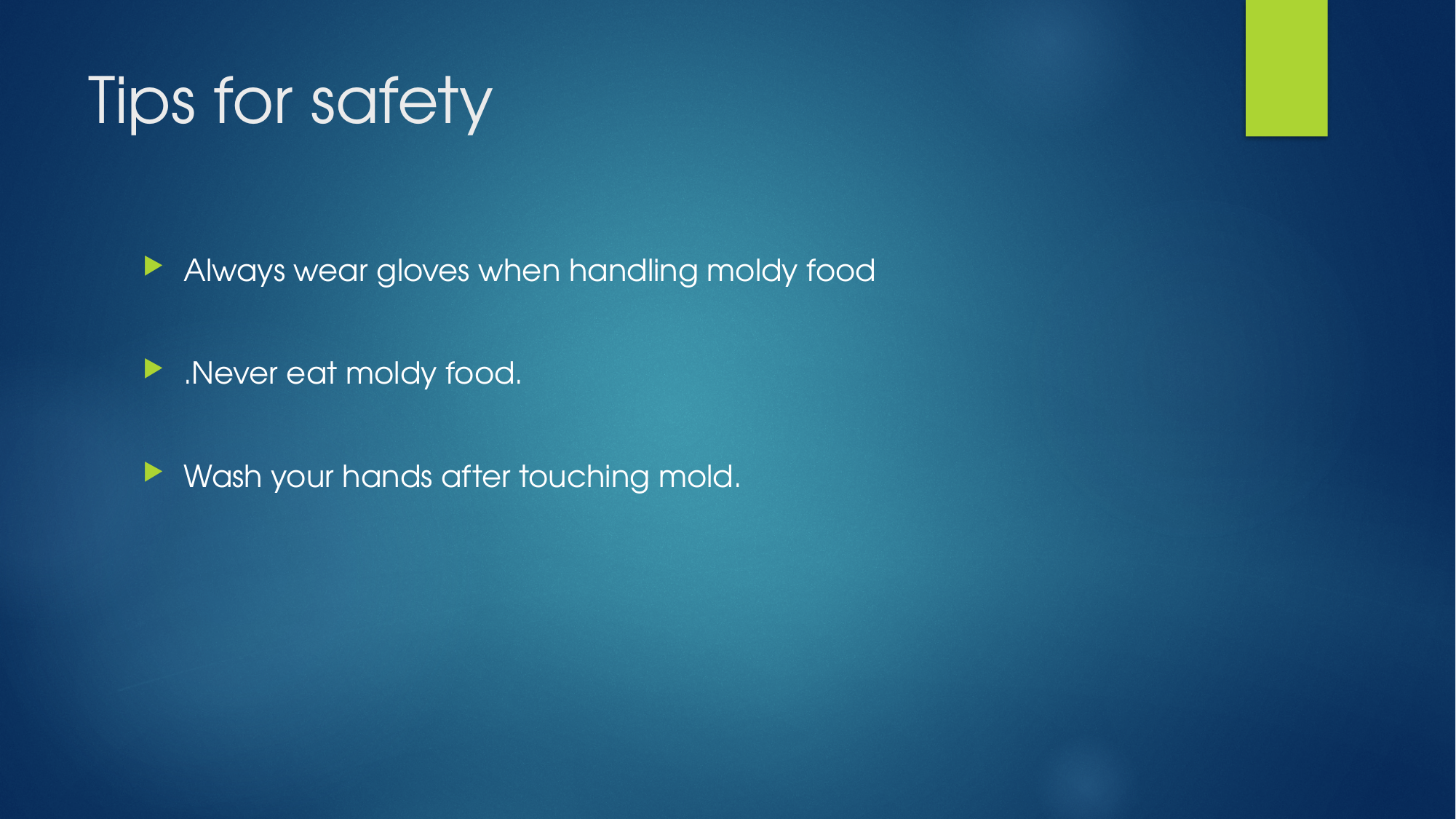

# Tips for safety
Always wear gloves when handling moldy food

.Never eat moldy food.

Wash your hands after touching mold.